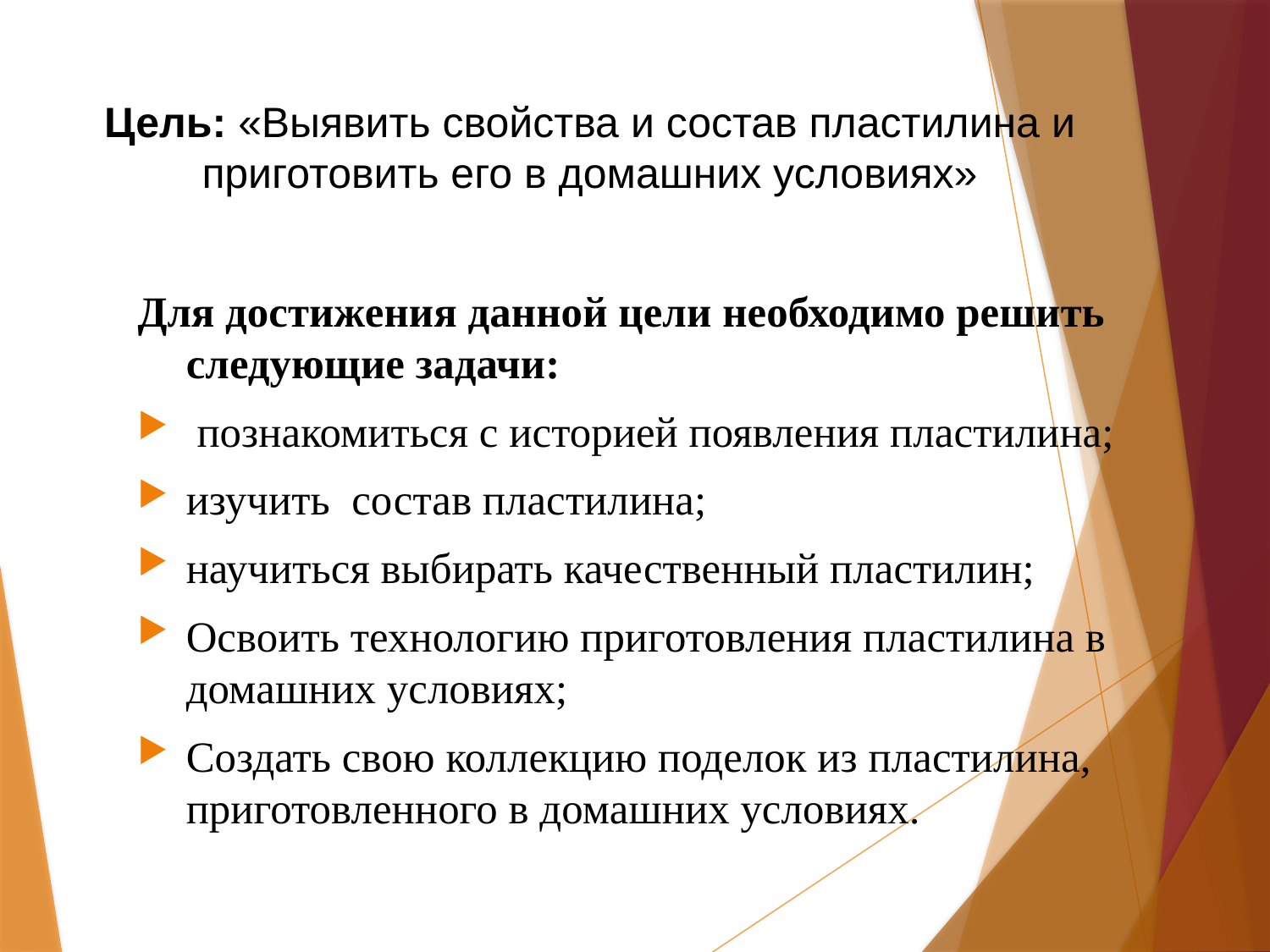

# Цель: «Выявить свойства и состав пластилина и приготовить его в домашних условиях»
Для достижения данной цели необходимо решить следующие задачи:
 познакомиться с историей появления пластилина;
изучить  состав пластилина;
научиться выбирать качественный пластилин;
Освоить технологию приготовления пластилина в домашних условиях;
Создать свою коллекцию поделок из пластилина, приготовленного в домашних условиях.